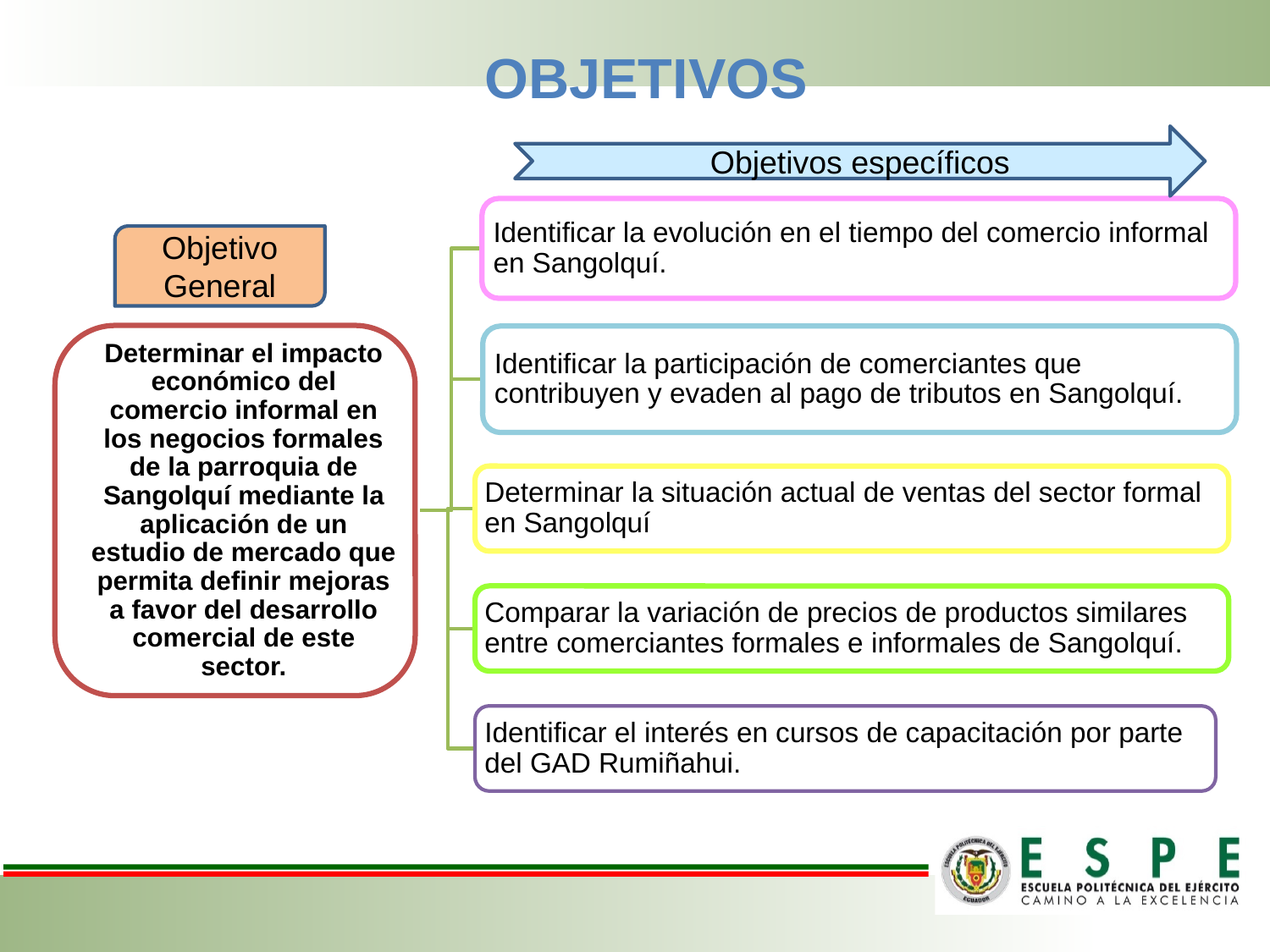

# OBJETIVOS
Objetivos específicos

Determinar el impacto económico del comercio informal en los negocios formales de la parroquia de Sangolquí mediante la aplicación de un estudio de mercado que permita definir mejoras a favor del desarrollo comercial de este sector.
Identificar la evolución en el tiempo del comercio informal en Sangolquí.
Identificar la participación de comerciantes que contribuyen y evaden al pago de tributos en Sangolquí.
Determinar la situación actual de ventas del sector formal en Sangolquí
Comparar la variación de precios de productos similares entre comerciantes formales e informales de Sangolquí.
Identificar el interés en cursos de capacitación por parte del GAD Rumiñahui.

Objetivo General